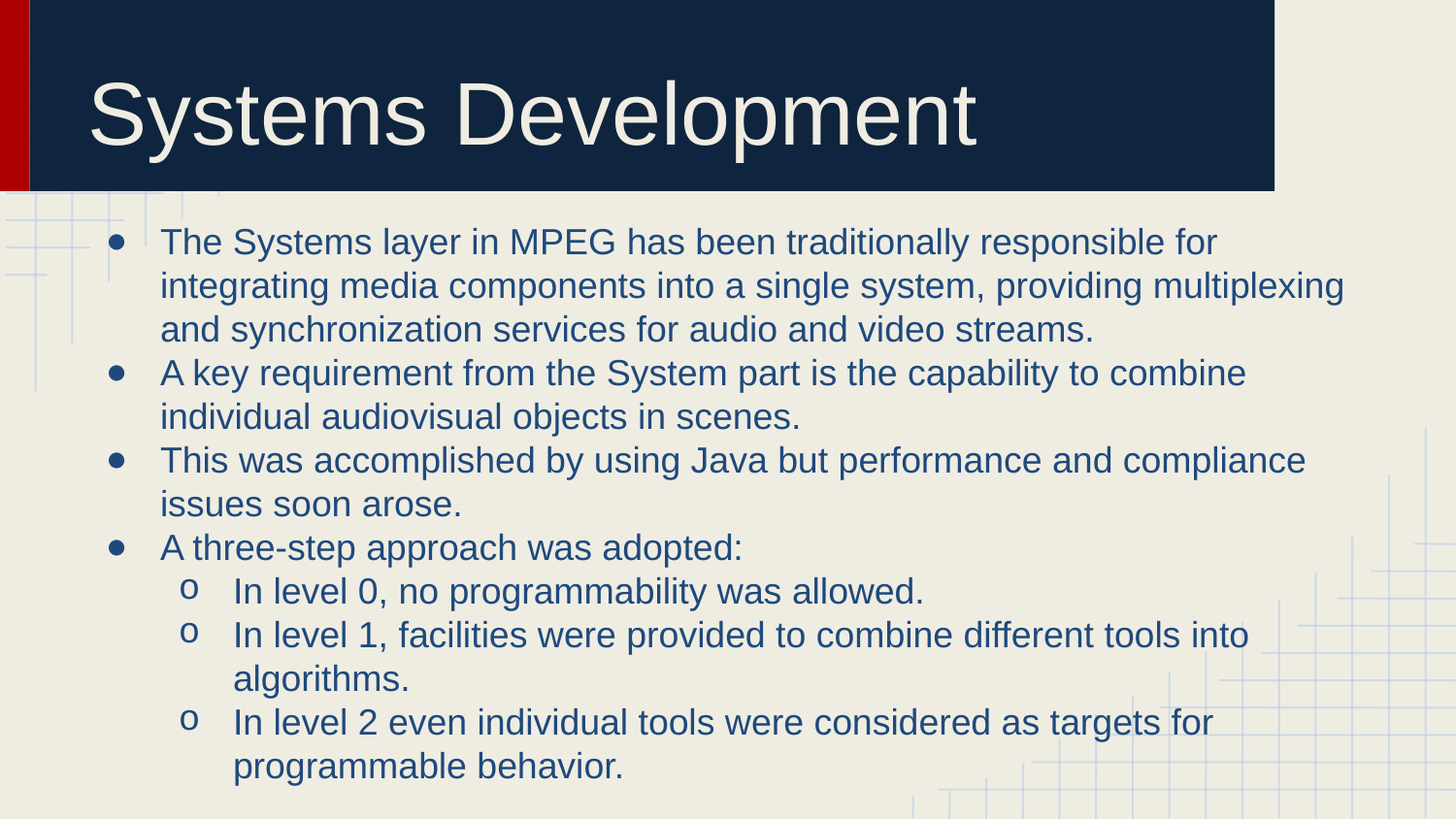

# Systems Development
The Systems layer in MPEG has been traditionally responsible for integrating media components into a single system, providing multiplexing and synchronization services for audio and video streams.
A key requirement from the System part is the capability to combine individual audiovisual objects in scenes.
This was accomplished by using Java but performance and compliance issues soon arose.
A three-step approach was adopted:
In level 0, no programmability was allowed.
In level 1, facilities were provided to combine different tools into algorithms.
In level 2 even individual tools were considered as targets for programmable behavior.